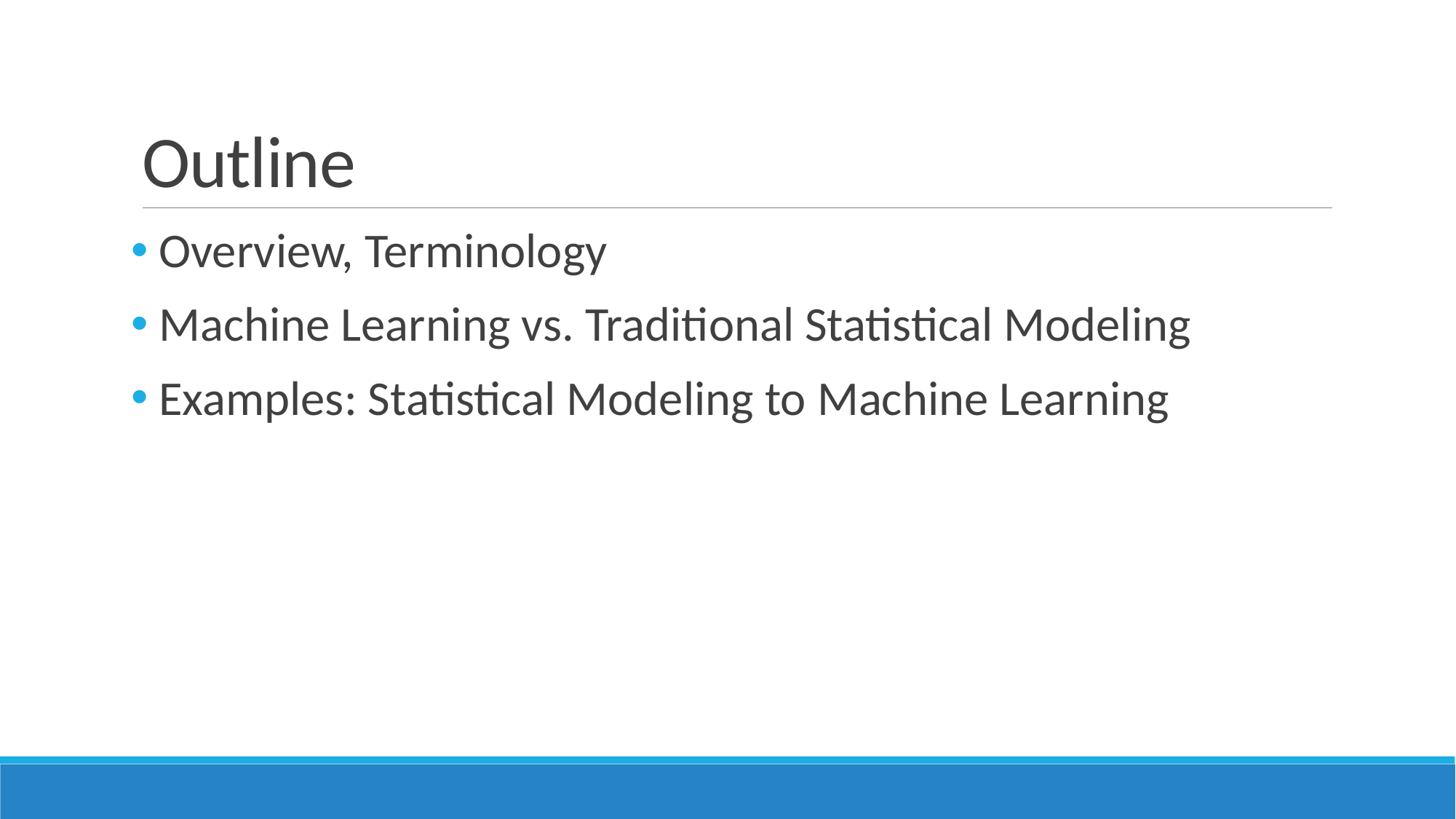

# Outline
 Overview, Terminology
 Machine Learning vs. Traditional Statistical Modeling
 Examples: Statistical Modeling to Machine Learning